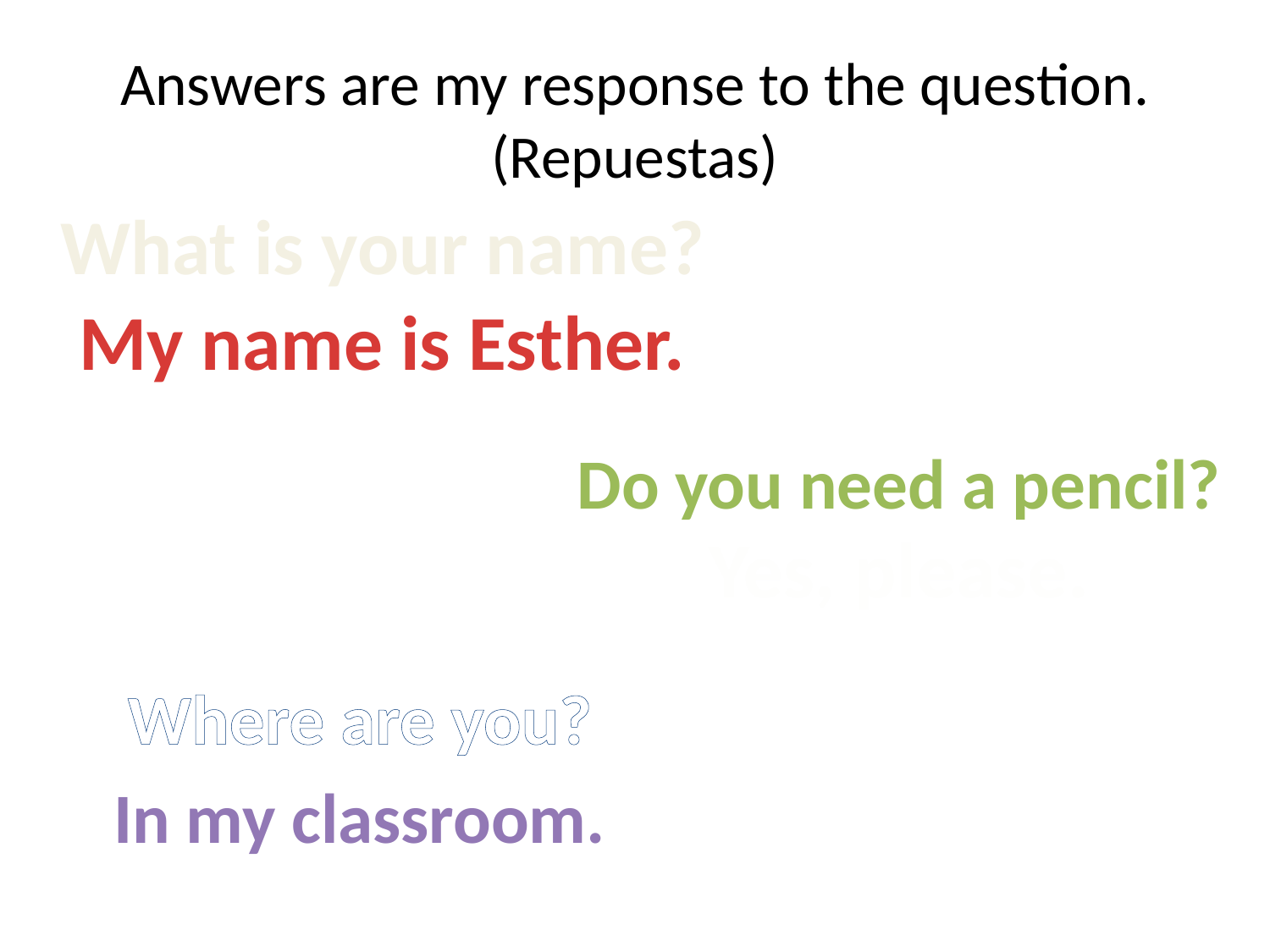

# Answers are my response to the question. (Repuestas)
What is your name?
My name is Esther.
Do you need a pencil?
Yes, please.
Where are you?
In my classroom.